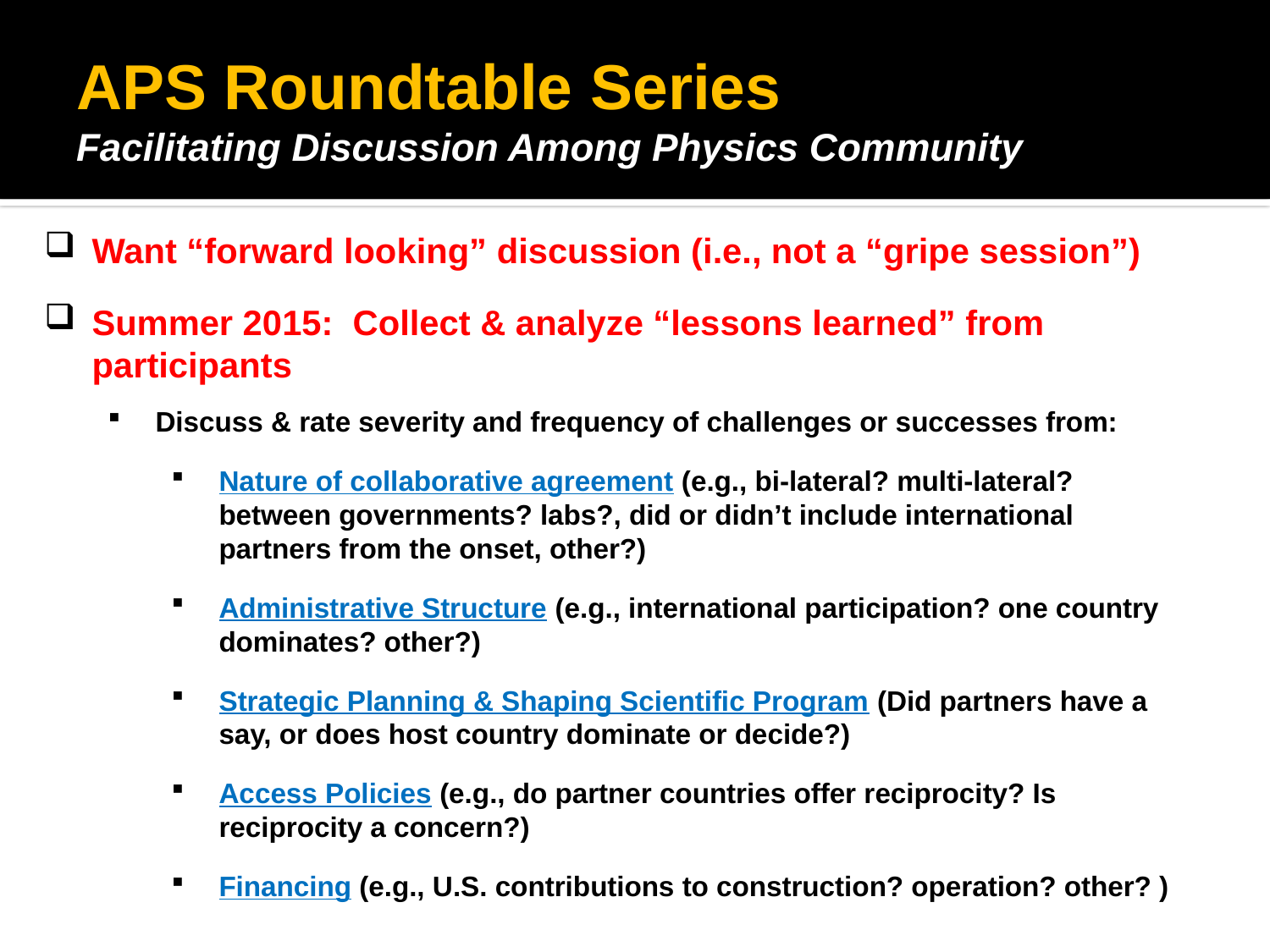

# APS Roundtable Series Facilitating Discussion Among Physics Community
Want “forward looking” discussion (i.e., not a “gripe session”)
Summer 2015:  Collect & analyze “lessons learned” from participants
Discuss & rate severity and frequency of challenges or successes from:

Nature of collaborative agreement (e.g., bi-lateral? multi-lateral?  between governments? labs?, did or didn’t include international partners from the onset, other?)
Administrative Structure (e.g., international participation? one country dominates? other?)
Strategic Planning & Shaping Scientific Program (Did partners have a say, or does host country dominate or decide?)
Access Policies (e.g., do partner countries offer reciprocity? Is reciprocity a concern?)
Financing (e.g., U.S. contributions to construction? operation? other? )